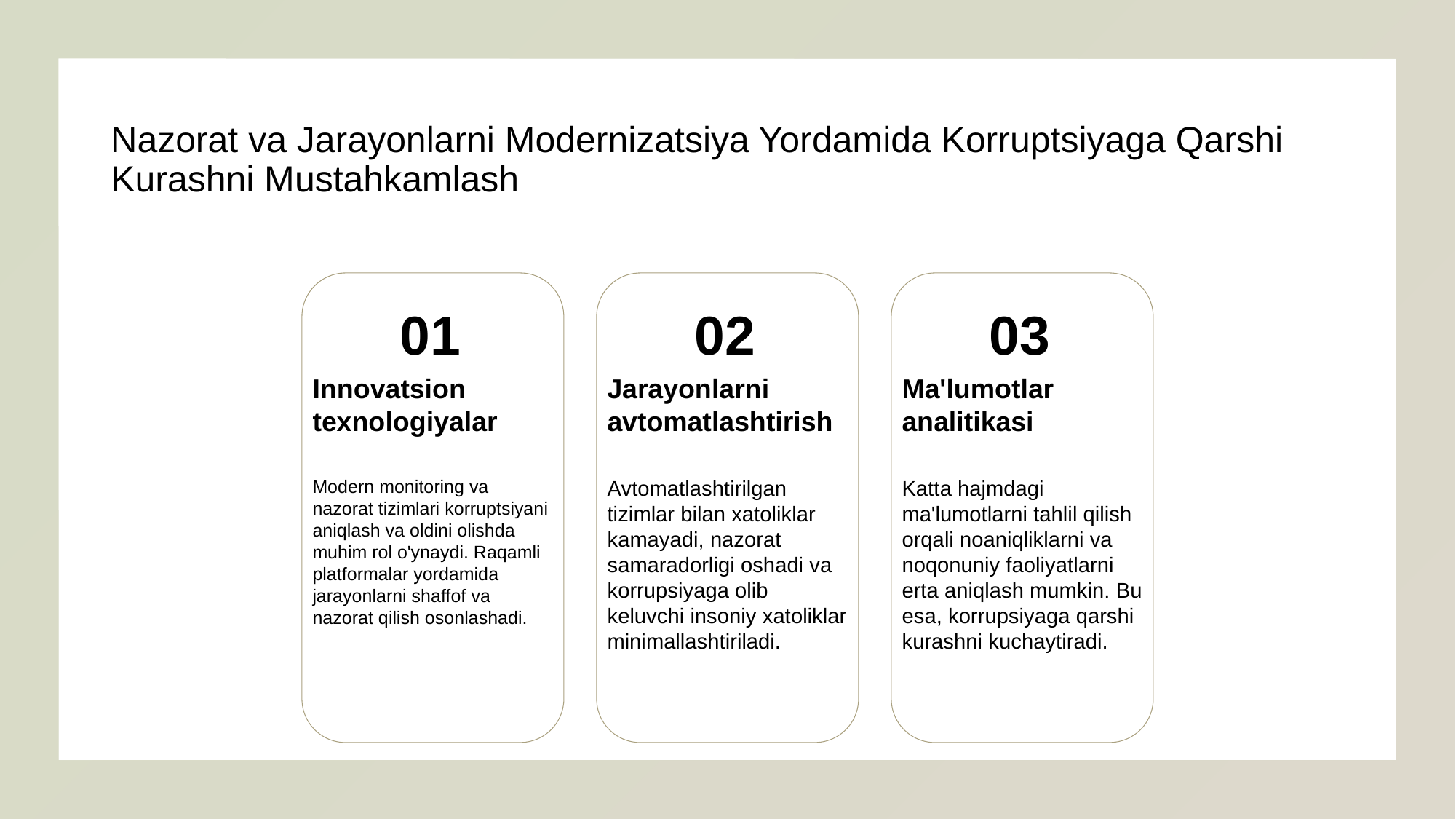

# Nazorat va Jarayonlarni Modernizatsiya Yordamida Korruptsiyaga Qarshi Kurashni Mustahkamlash

01
02
03
Innovatsion texnologiyalar
Jarayonlarni avtomatlashtirish
Ma'lumotlar analitikasi
Modern monitoring va nazorat tizimlari korruptsiyani aniqlash va oldini olishda muhim rol o'ynaydi. Raqamli platformalar yordamida jarayonlarni shaffof va nazorat qilish osonlashadi.
Avtomatlashtirilgan tizimlar bilan xatoliklar kamayadi, nazorat samaradorligi oshadi va korrupsiyaga olib keluvchi insoniy xatoliklar minimallashtiriladi.
Katta hajmdagi ma'lumotlarni tahlil qilish orqali noaniqliklarni va noqonuniy faoliyatlarni erta aniqlash mumkin. Bu esa, korrupsiyaga qarshi kurashni kuchaytiradi.